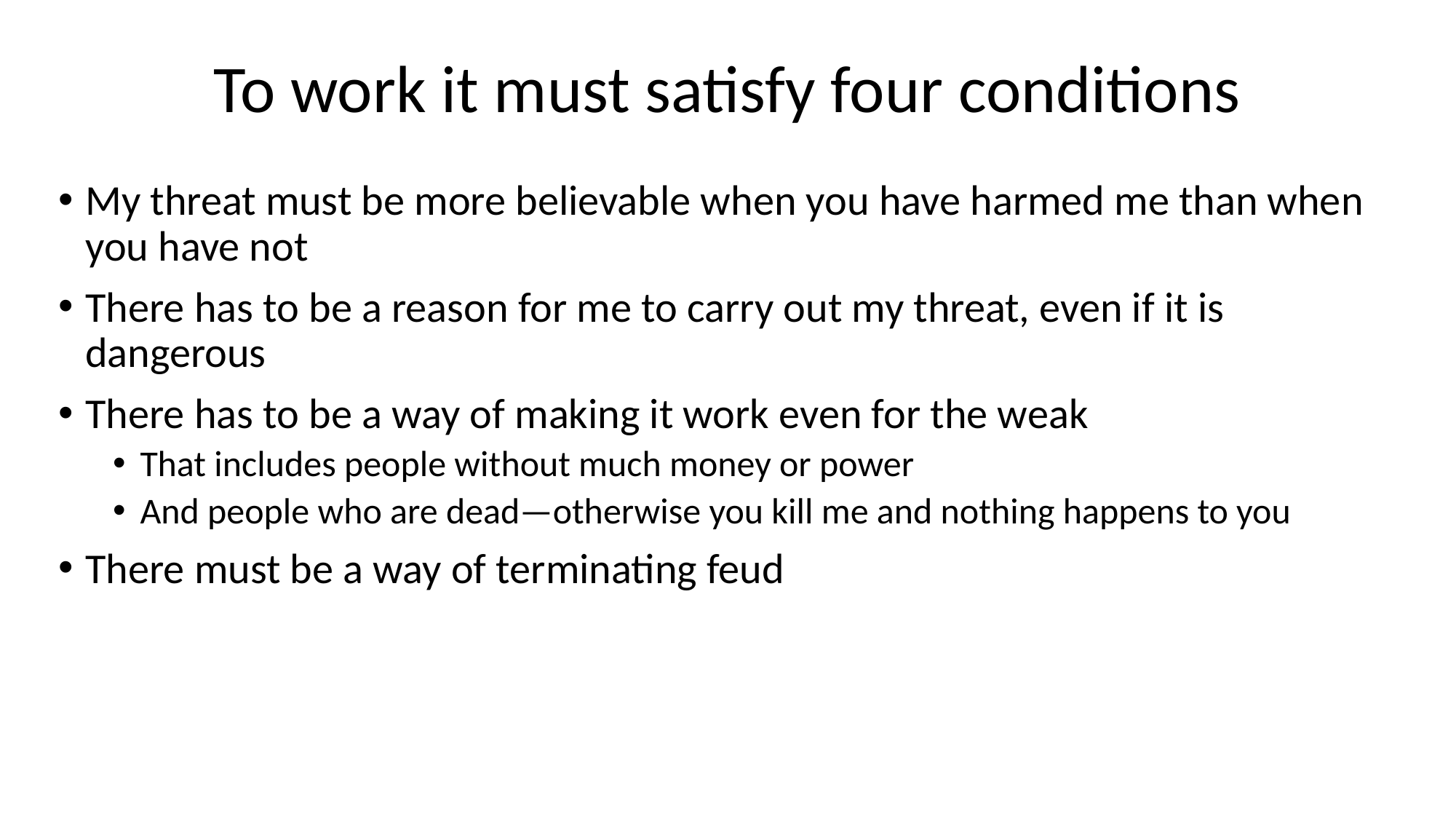

# To work it must satisfy four conditions
My threat must be more believable when you have harmed me than when you have not
There has to be a reason for me to carry out my threat, even if it is dangerous
There has to be a way of making it work even for the weak
That includes people without much money or power
And people who are dead—otherwise you kill me and nothing happens to you
There must be a way of terminating feud